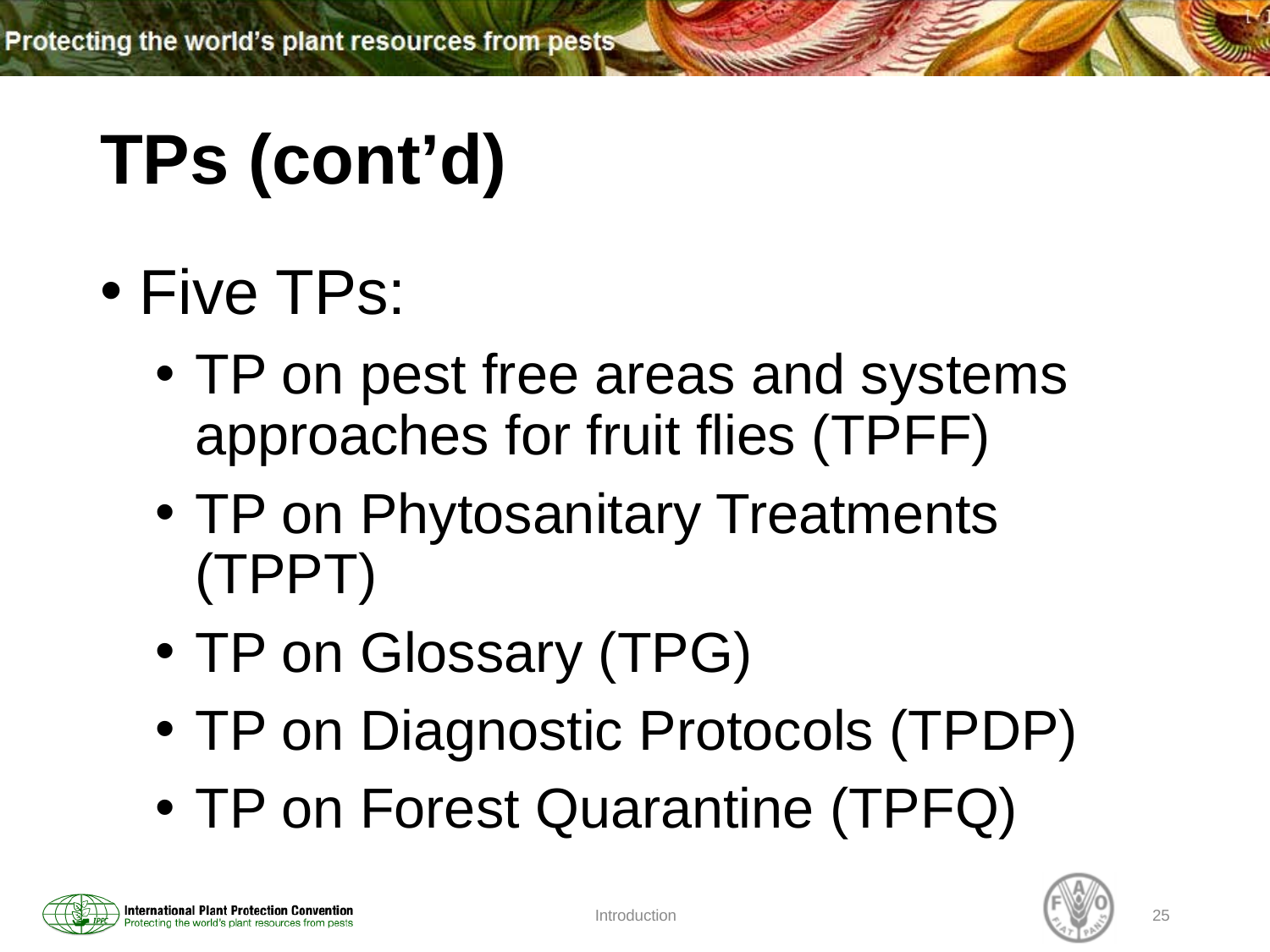

# TPs (cont’d)
Five TPs:
TP on pest free areas and systems approaches for fruit flies (TPFF)
TP on Phytosanitary Treatments (TPPT)
TP on Glossary (TPG)
TP on Diagnostic Protocols (TPDP)
TP on Forest Quarantine (TPFQ)
Introduction
25